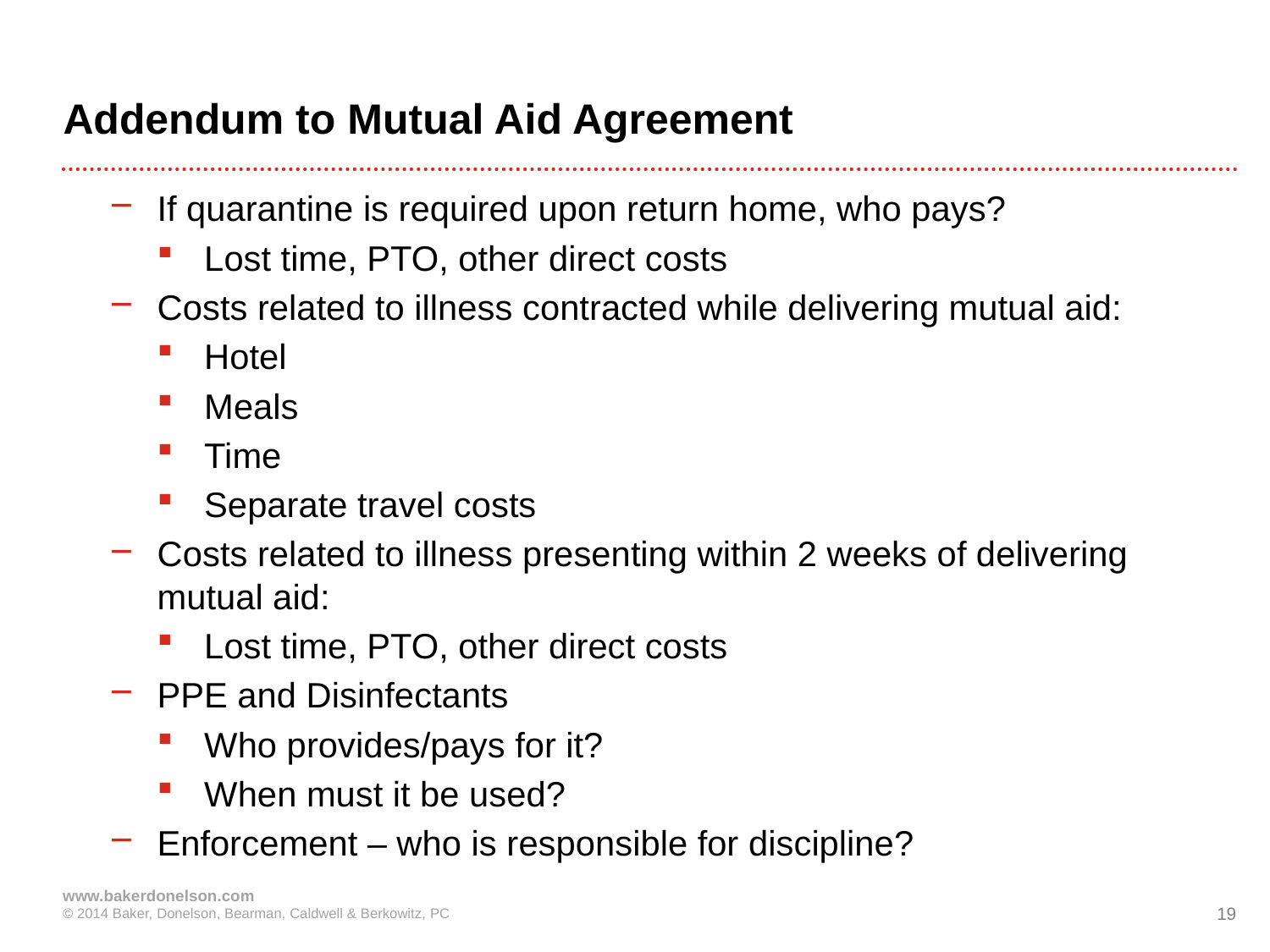

# Addendum to Mutual Aid Agreement
If quarantine is required upon return home, who pays?
Lost time, PTO, other direct costs
Costs related to illness contracted while delivering mutual aid:
Hotel
Meals
Time
Separate travel costs
Costs related to illness presenting within 2 weeks of delivering mutual aid:
Lost time, PTO, other direct costs
PPE and Disinfectants
Who provides/pays for it?
When must it be used?
Enforcement – who is responsible for discipline?